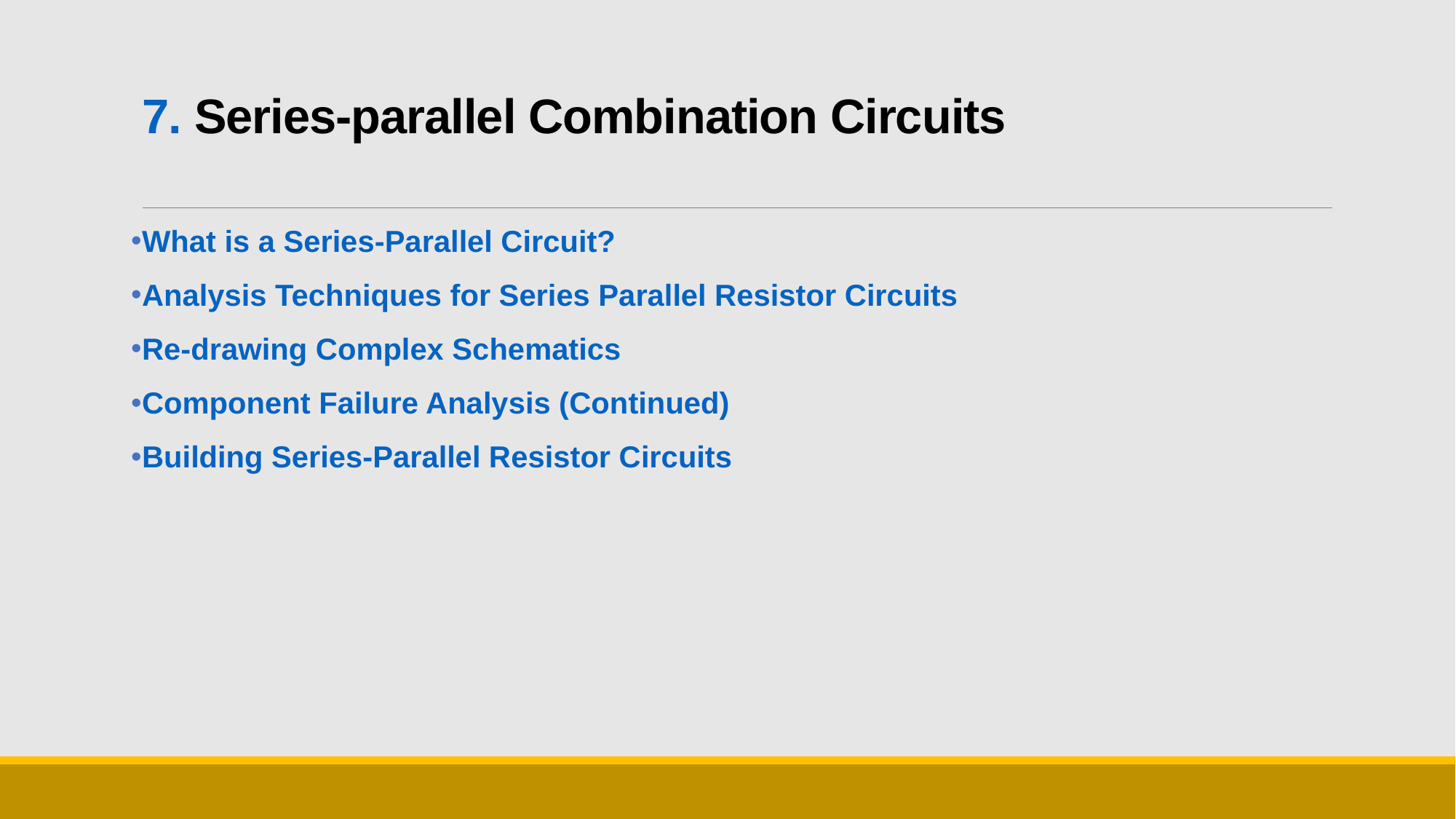

# 7. Series-parallel Combination Circuits
What is a Series-Parallel Circuit?
Analysis Techniques for Series Parallel Resistor Circuits
Re-drawing Complex Schematics
Component Failure Analysis (Continued)
Building Series-Parallel Resistor Circuits